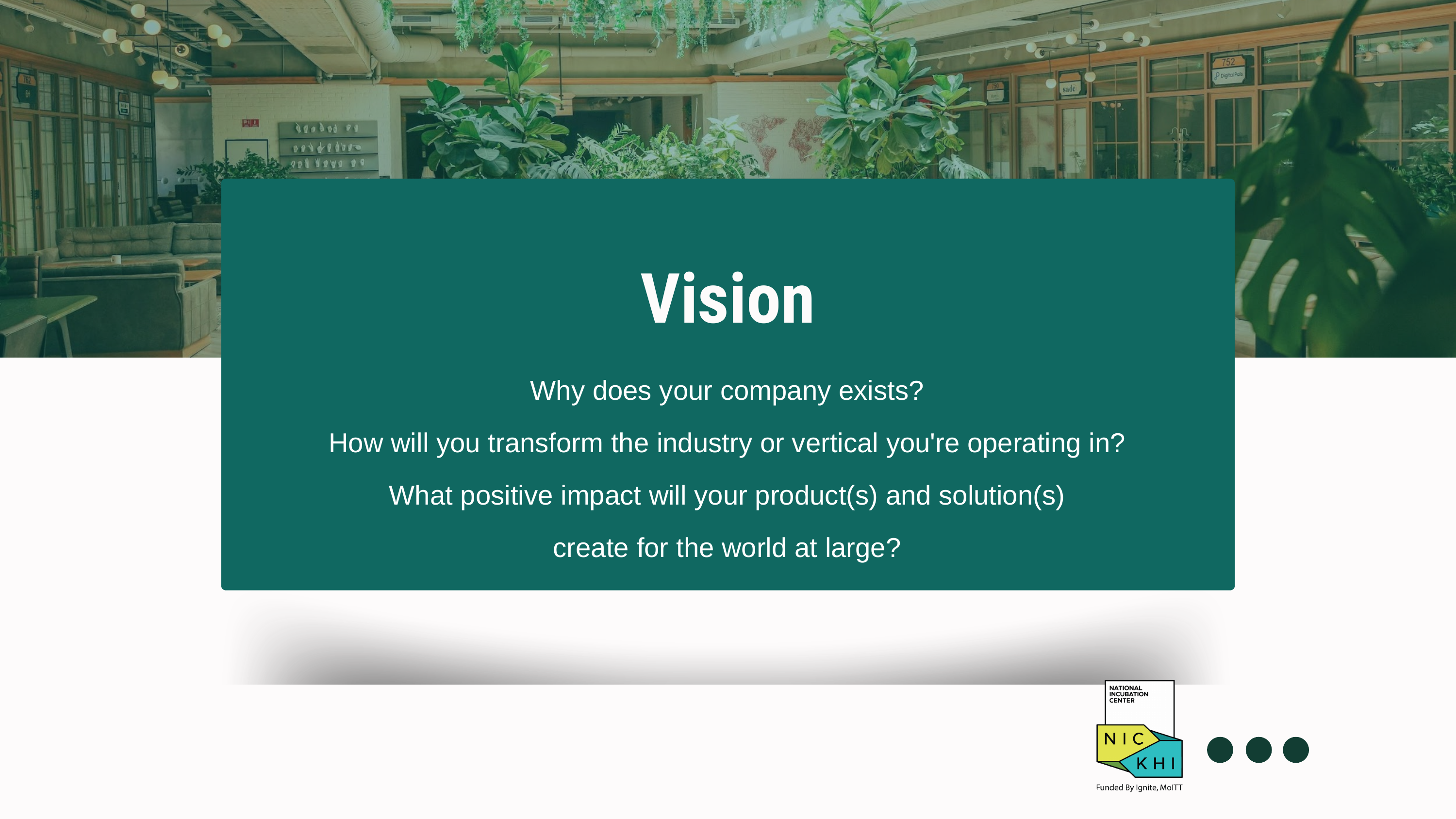

Vision
Why does your company exists?
How will you transform the industry or vertical you're operating in?
What positive impact will your product(s) and solution(s)
create for the world at large?